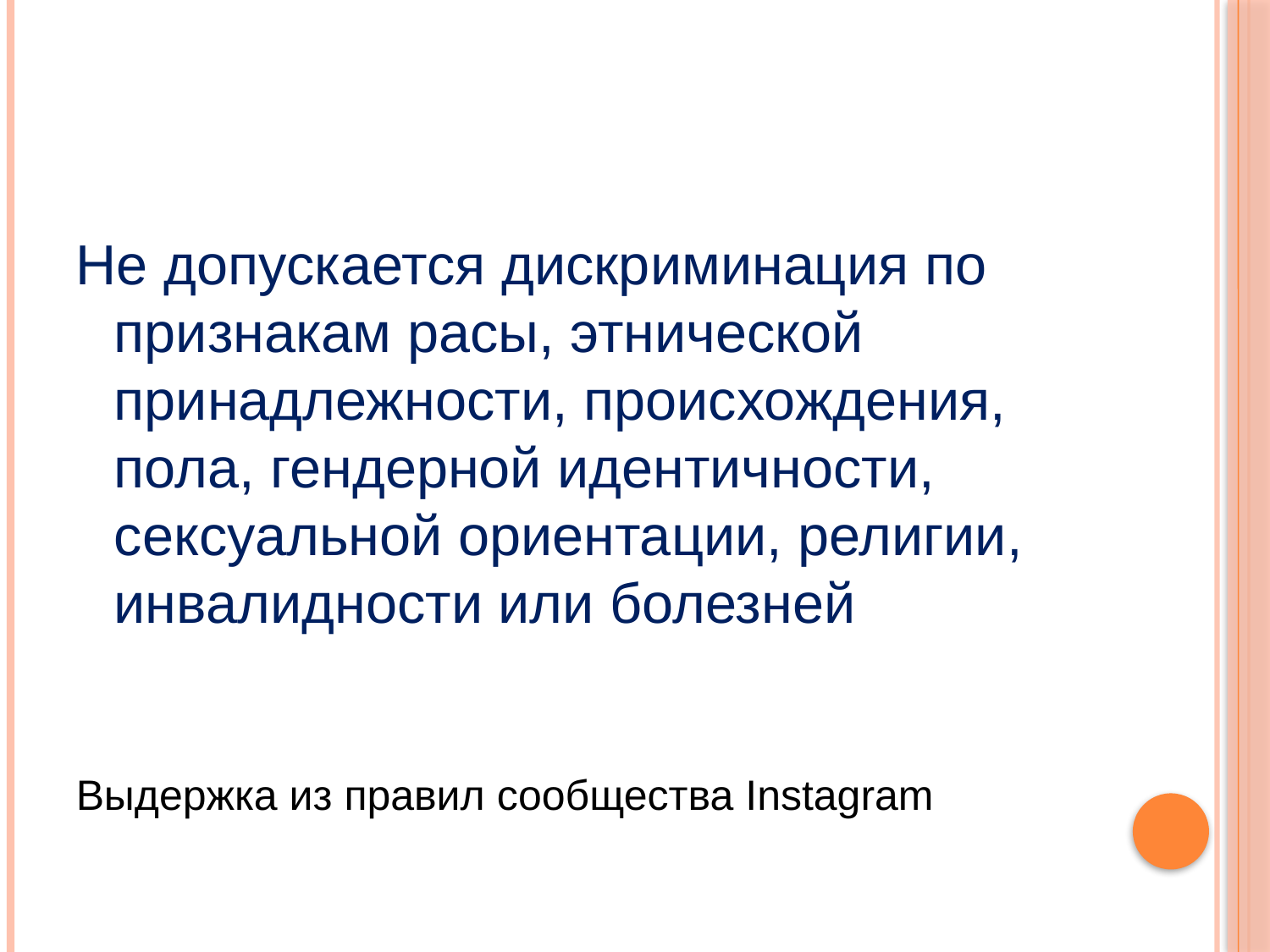

#
Не допускается дискриминация по признакам расы, этнической принадлежности, происхождения, пола, гендерной идентичности, сексуальной ориентации, религии, инвалидности или болезней

Выдержка из правил сообщества Instagram